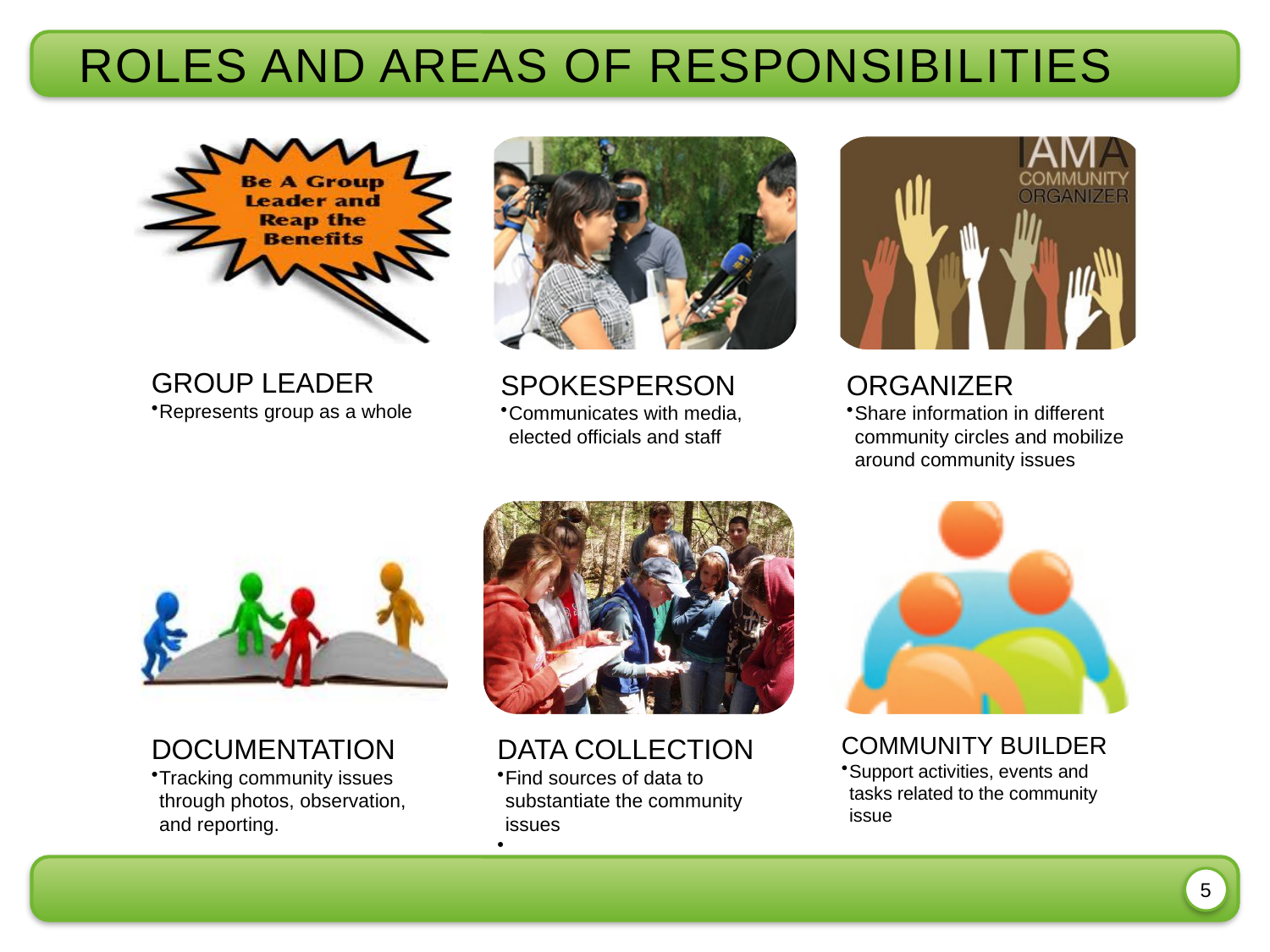

roles and areas of responsibilities
Group Leader
Represents group as a whole
Spokesperson
Communicates with media, elected officials and staff
Organizer
Share information in different community circles and mobilize around community issues
Documentation
Tracking community issues through photos, observation, and reporting.
Data Collection
Find sources of data to substantiate the community issues

Community Builder
Support activities, events and tasks related to the community issue

5